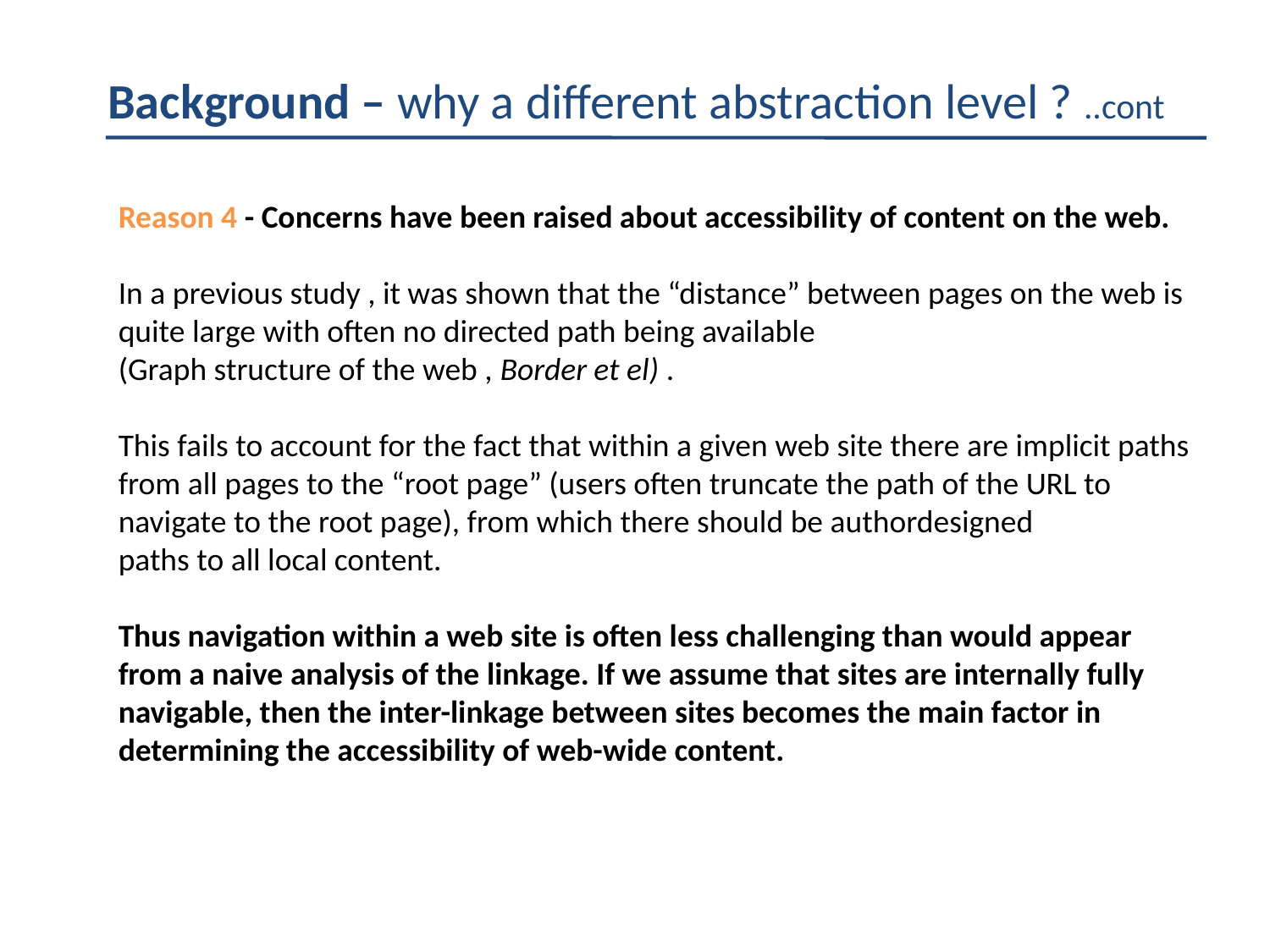

Background – why a different abstraction level ? ..cont
Reason 4 - Concerns have been raised about accessibility of content on the web.

In a previous study , it was shown that the “distance” between pages on the web is quite large with often no directed path being available
(Graph structure of the web , Border et el) .

This fails to account for the fact that within a given web site there are implicit paths from all pages to the “root page” (users often truncate the path of the URL to navigate to the root page), from which there should be authordesigned
paths to all local content.

Thus navigation within a web site is often less challenging than would appear from a naive analysis of the linkage. If we assume that sites are internally fully navigable, then the inter-linkage between sites becomes the main factor in determining the accessibility of web-wide content.